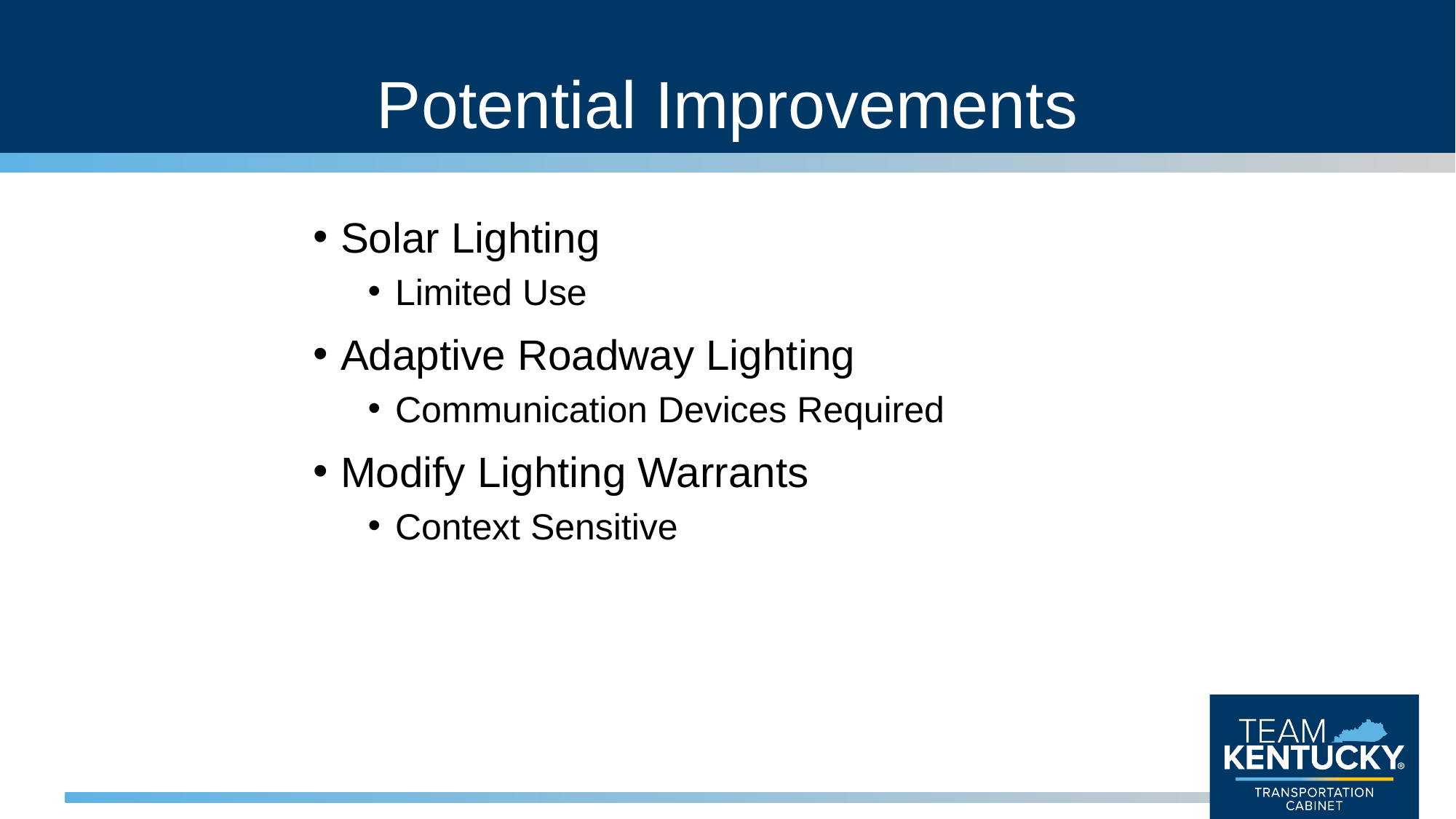

# Potential Improvements
Solar Lighting
Limited Use
Adaptive Roadway Lighting
Communication Devices Required
Modify Lighting Warrants
Context Sensitive